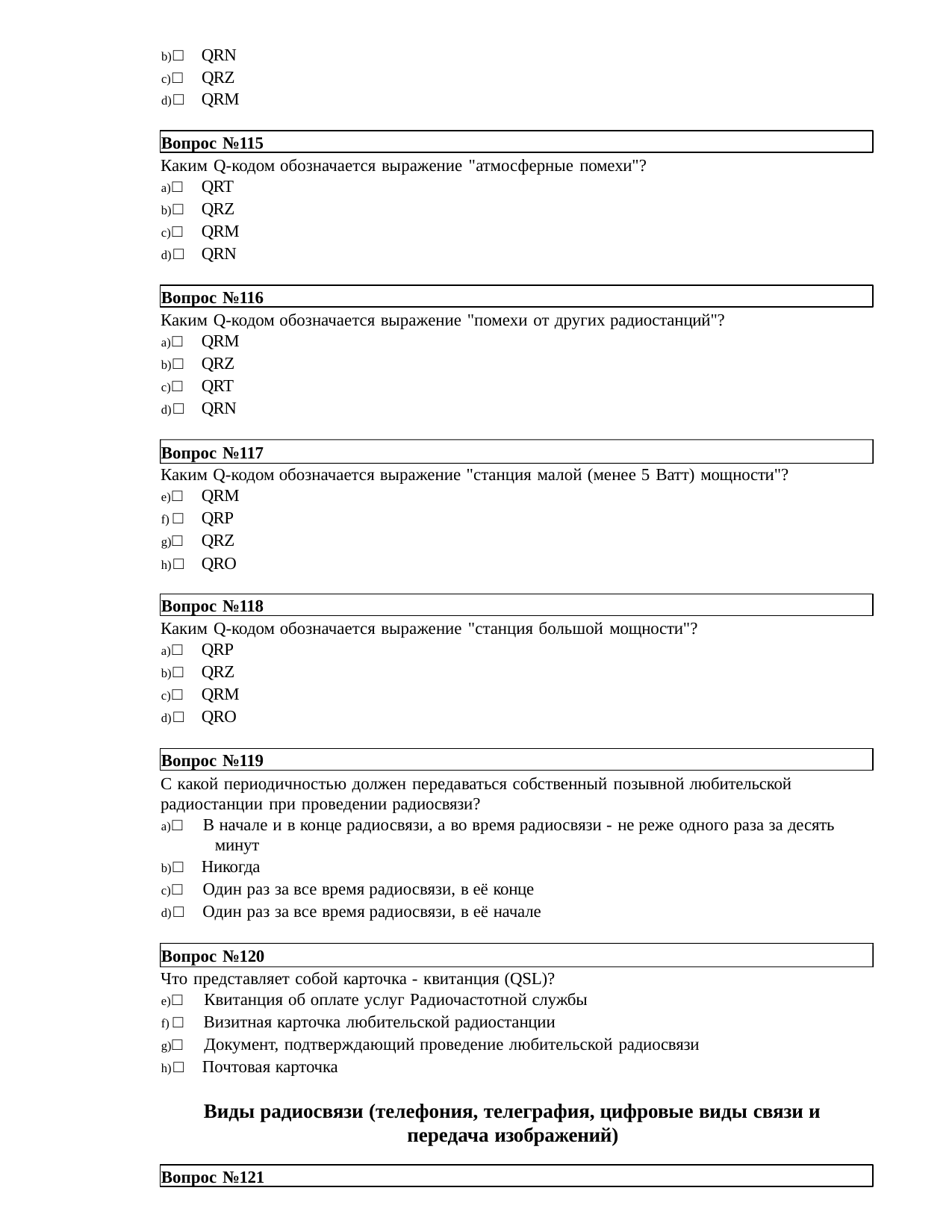

□  QRN
□  QRZ
□  QRM
Вопрос №115
Каким Q-кодом обозначается выражение "атмосферные помехи"?
□  QRT
□  QRZ
□  QRM
□  QRN
Вопрос №116
Каким Q-кодом обозначается выражение "помехи от других радиостанций"?
□  QRM
□  QRZ
□  QRT
□  QRN

Вопрос №117
Каким Q-кодом обозначается выражение "станция малой (менее 5 Ватт) мощности"?
□  QRM
□  QRP
□  QRZ
□  QRO

Вопрос №118
Каким Q-кодом обозначается выражение "станция большой мощности"?
□  QRP
□  QRZ
□  QRM
□  QRO
Вопрос №119
С какой периодичностью должен передаваться собственный позывной любительской радиостанции при проведении радиосвязи?
□  В начале и в конце радиосвязи, а во время радиосвязи - не реже одного раза за десять 	минут
□  Никогда
□  Один раз за все время радиосвязи, в её конце
□  Один раз за все время радиосвязи, в её начале

Вопрос №120
Что представляет собой карточка - квитанция (QSL)?
□  Квитанция об оплате услуг Радиочастотной службы
□  Визитная карточка любительской радиостанции
□  Документ, подтверждающий проведение любительской радиосвязи
□  Почтовая карточка

Виды радиосвязи (телефония, телеграфия, цифровые виды связи и передача изображений)

Вопрос №121